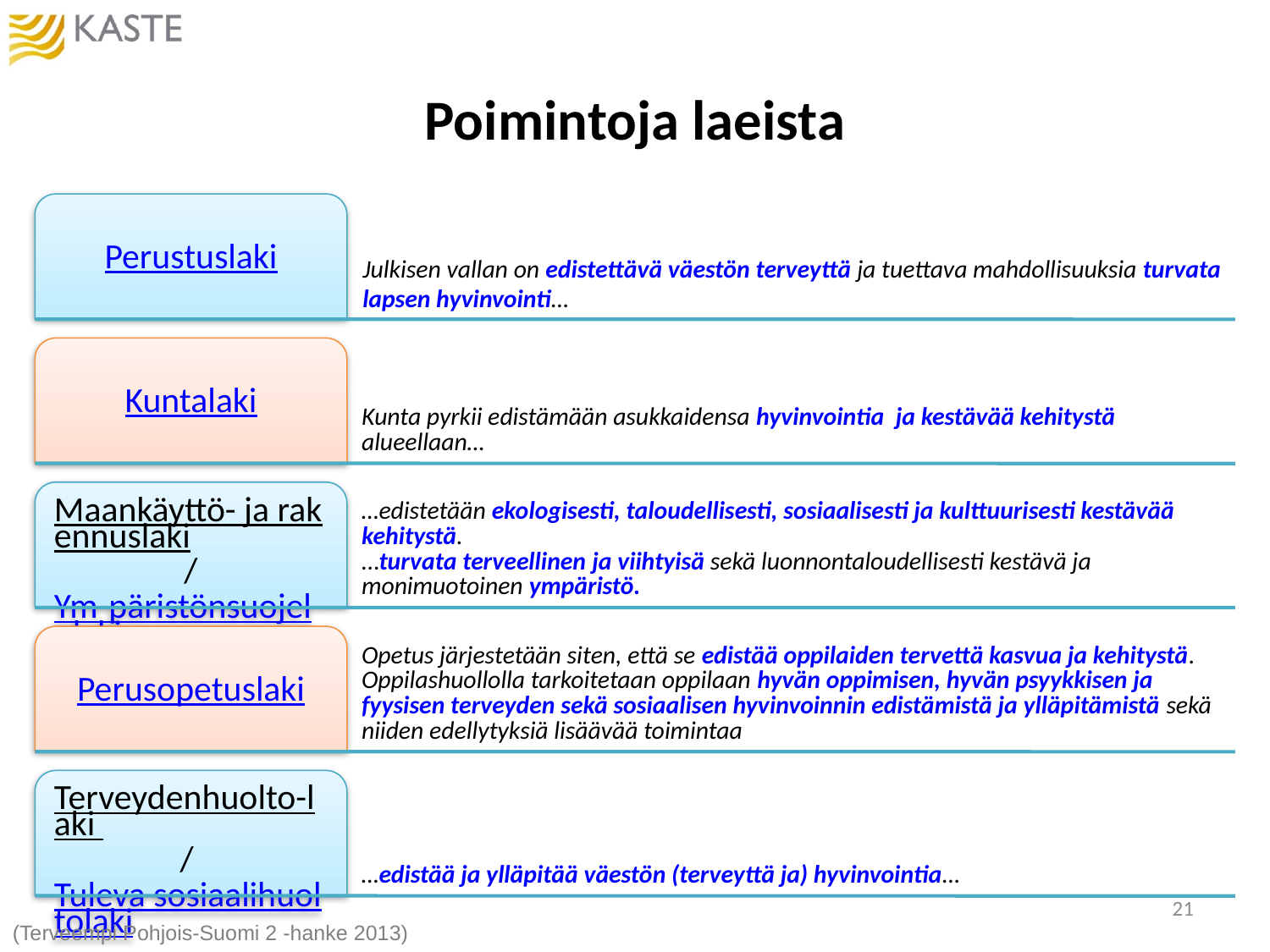

# Poimintoja laeista
Perustuslaki
Julkisen vallan on edistettävä väestön terveyttä ja tuettava mahdollisuuksia turvata lapsen hyvinvointi…
Kuntalaki
Kunta pyrkii edistämään asukkaidensa hyvinvointia  ja kestävää kehitystä alueellaan…
Maankäyttö- ja rakennuslaki / Ym-päristönsuojelulaki
Perusopetuslaki
Opetus järjestetään siten, että se edistää oppilaiden tervettä kasvua ja kehitystä.
Oppilashuollolla tarkoitetaan oppilaan hyvän oppimisen, hyvän psyykkisen ja fyysisen terveyden sekä sosiaalisen hyvinvoinnin edistämistä ja ylläpitämistä sekä niiden edellytyksiä lisäävää toimintaa
…edistää ja ylläpitää väestön (terveyttä ja) hyvinvointia…
…edistetään ekologisesti, taloudellisesti, sosiaalisesti ja kulttuurisesti kestävää kehitystä.
…turvata terveellinen ja viihtyisä sekä luonnontaloudellisesti kestävä ja monimuotoinen ympäristö.
21
(Terveempi Pohjois-Suomi 2 -hanke 2013)